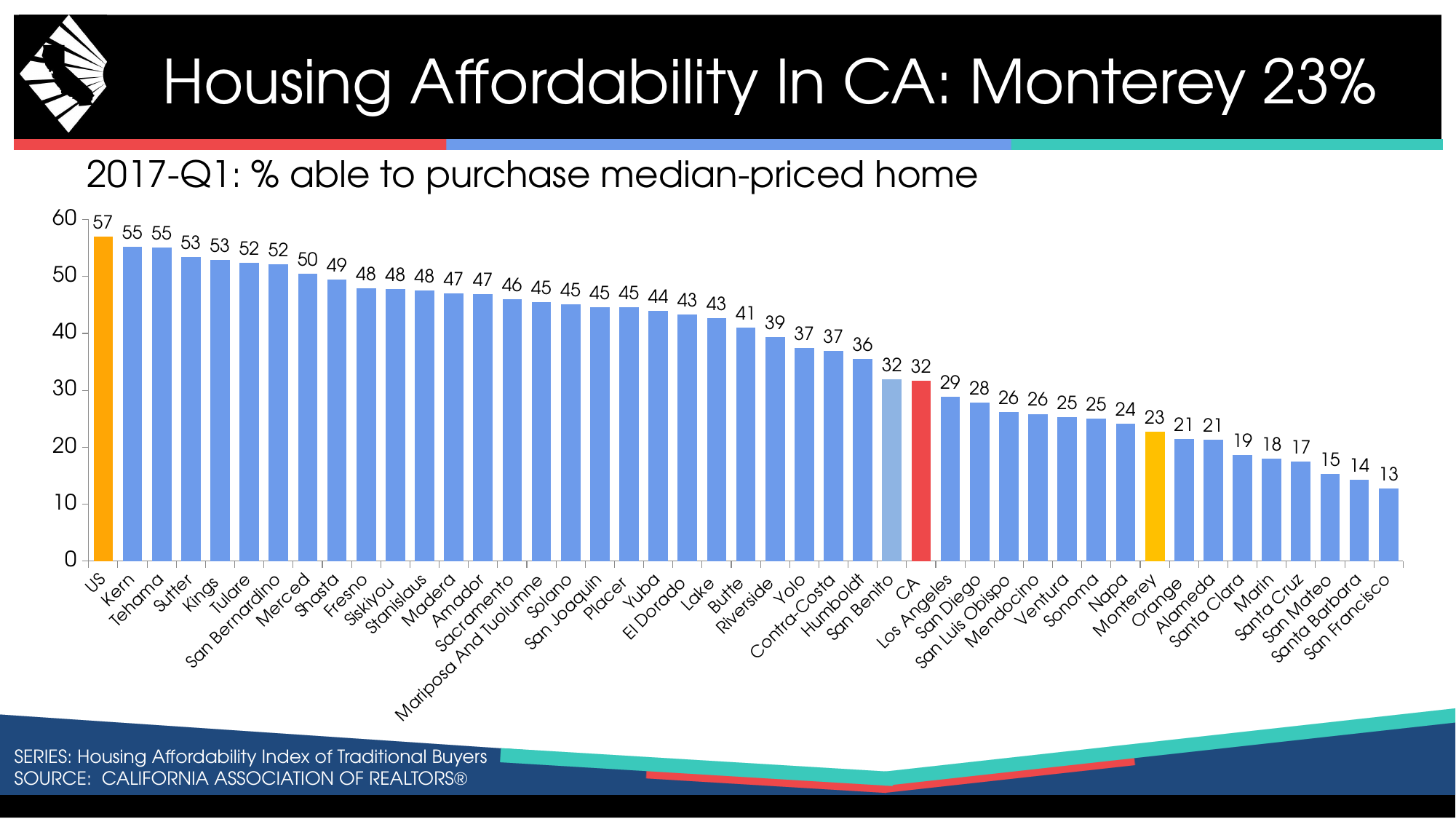

Housing Affordability In CA: Monterey 23%
2017-Q1: % able to purchase median-priced home

### Chart

| Category | HAI |
|---|---|
| US | 57.0 |
| Kern | 55.2681961338223 |
| Tehama | 55.1190387065162 |
| Sutter | 53.4763279886565 |
| Kings  | 52.859531640661395 |
| Tulare | 52.3882810535217 |
| San Bernardino | 52.149083355483405 |
| Merced | 50.499005479812695 |
| Shasta | 49.406877514598904 |
| Fresno | 47.8672710065058 |
| Siskiyou  | 47.8305467210351 |
| Stanislaus | 47.5239710677442 |
| Madera | 47.0855200219437 |
| Amador | 46.9210907107998 |
| Sacramento | 46.0384374407341 |
| Mariposa And Tuolumne | 45.4722186064627 |
| Solano | 45.1283468716084 |
| San Joaquin | 44.565274435955 |
| Placer  | 44.5549350927307 |
| Yuba | 43.9547652893368 |
| El Dorado  | 43.3684886765958 |
| Lake  | 42.7341938770131 |
| Butte  | 41.0639215595062 |
| Riverside  | 39.3574906208571 |
| Yolo | 37.4655030525896 |
| Contra-Costa | 36.9269921252505 |
| Humboldt | 35.52524727495 |
| San Benito | 31.927153473370502 |
| CA  | 31.7419000505044 |
| Los Angeles | 28.9070486477341 |
| San Diego | 27.8478984352457 |
| San Luis Obispo | 26.230948736306797 |
| Mendocino | 25.8601676237199 |
| Ventura | 25.3313067893692 |
| Sonoma | 24.9873204969538 |
| Napa | 24.1812369640784 |
| Monterey | 22.7989143225593 |
| Orange  | 21.428374501028 |
| Alameda | 21.2661009901421 |
| Santa Clara | 18.6072096348487 |
| Marin | 17.9703915109936 |
| Santa Cruz | 17.4653455059008 |
| San Mateo | 15.3143422514158 |
| Santa Barbara | 14.250509301376699 |
| San Francisco | 12.7655394550722 |
SERIES: Housing Affordability Index of Traditional Buyers
SOURCE:  CALIFORNIA ASSOCIATION OF REALTORS®